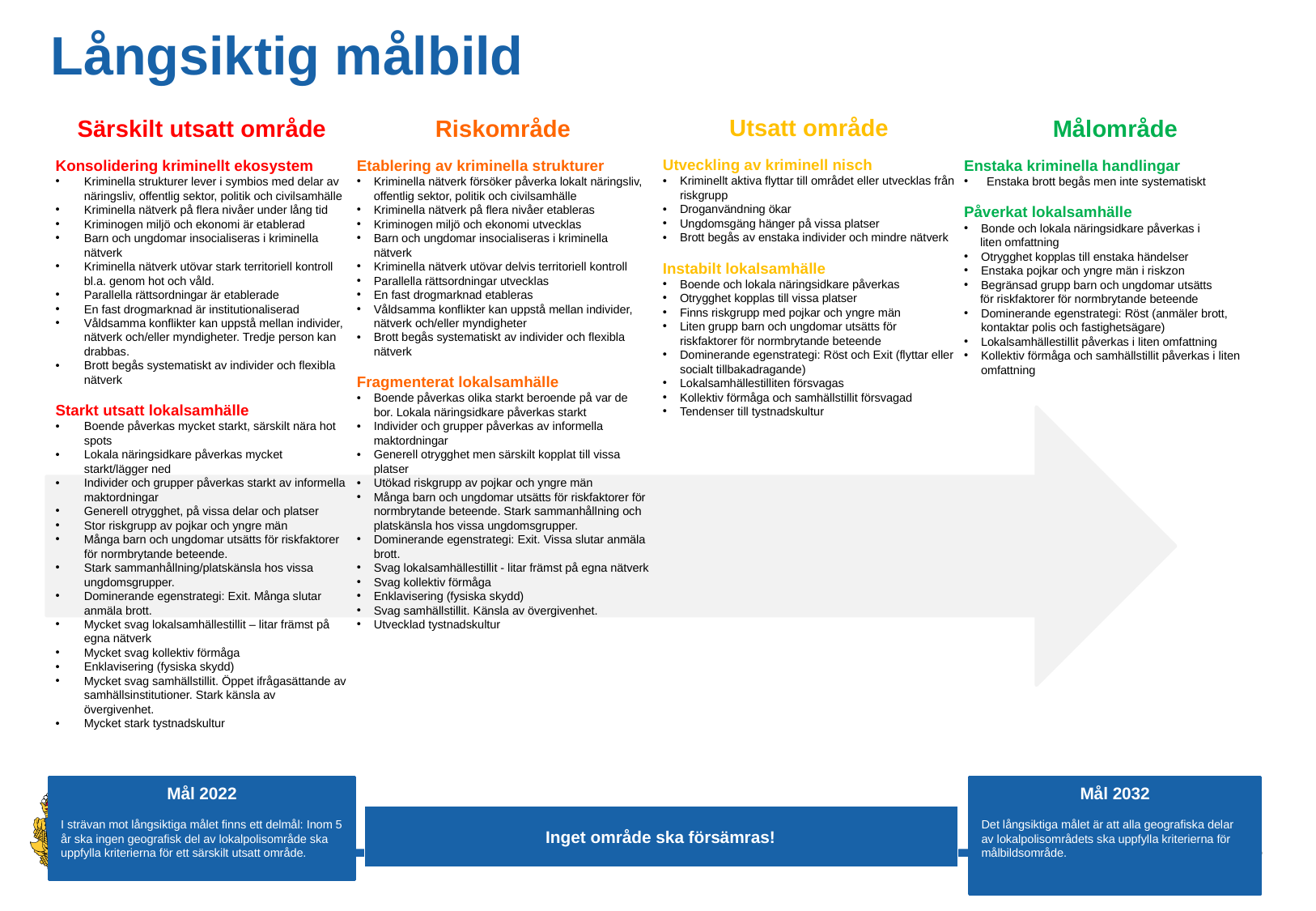

Långsiktig målbild
Utsatt område

Utveckling av kriminell nisch
Kriminellt aktiva flyttar till området eller utvecklas från riskgrupp
Droganvändning ökar
Ungdomsgäng hänger på vissa platser
Brott begås av enstaka individer och mindre nätverk

Instabilt lokalsamhälle
Boende och lokala näringsidkare påverkas
Otrygghet kopplas till vissa platser
Finns riskgrupp med pojkar och yngre män
Liten grupp barn och ungdomar utsätts för riskfaktorer för normbrytande beteende
Dominerande egenstrategi: Röst och Exit (flyttar eller socialt tillbakadragande)
Lokalsamhällestilliten försvagas
Kollektiv förmåga och samhällstillit försvagad
Tendenser till tystnadskultur

Riskområde

Etablering av kriminella strukturer
Kriminella nätverk försöker påverka lokalt näringsliv, offentlig sektor, politik och civilsamhälle
Kriminella nätverk på flera nivåer etableras
Kriminogen miljö och ekonomi utvecklas
Barn och ungdomar insocialiseras i kriminella nätverk
Kriminella nätverk utövar delvis territoriell kontroll
Parallella rättsordningar utvecklas
En fast drogmarknad etableras
Våldsamma konflikter kan uppstå mellan individer, nätverk och/eller myndigheter
Brott begås systematiskt av individer och flexibla nätverk

Fragmenterat lokalsamhälle
Boende påverkas olika starkt beroende på var de bor. Lokala näringsidkare påverkas starkt
Individer och grupper påverkas av informella maktordningar
Generell otrygghet men särskilt kopplat till vissa platser
Utökad riskgrupp av pojkar och yngre män
Många barn och ungdomar utsätts för riskfaktorer för normbrytande beteende. Stark sammanhållning och platskänsla hos vissa ungdomsgrupper.
Dominerande egenstrategi: Exit. Vissa slutar anmäla brott.
Svag lokalsamhällestillit - litar främst på egna nätverk
Svag kollektiv förmåga
Enklavisering (fysiska skydd)
Svag samhällstillit. Känsla av övergivenhet.
Utvecklad tystnadskultur

Målområde

Enstaka kriminella handlingar
Enstaka brott begås men inte systematiskt

Påverkat lokalsamhälle
Bonde och lokala näringsidkare påverkas i
     liten omfattning
Otrygghet kopplas till enstaka händelser
Enstaka pojkar och yngre män i riskzon
Begränsad grupp barn och ungdomar utsätts
     för riskfaktorer för normbrytande beteende
Dominerande egenstrategi: Röst (anmäler brott, kontaktar polis och fastighetsägare)
Lokalsamhällestillit påverkas i liten omfattning
Kollektiv förmåga och samhällstillit påverkas i liten omfattning

Särskilt utsatt område

Konsolidering kriminellt ekosystem
Kriminella strukturer lever i symbios med delar av näringsliv, offentlig sektor, politik och civilsamhälle
Kriminella nätverk på flera nivåer under lång tid
Kriminogen miljö och ekonomi är etablerad
Barn och ungdomar insocialiseras i kriminella nätverk
Kriminella nätverk utövar stark territoriell kontroll bl.a. genom hot och våld.
Parallella rättsordningar är etablerade
En fast drogmarknad är institutionaliserad
Våldsamma konflikter kan uppstå mellan individer, nätverk och/eller myndigheter. Tredje person kan drabbas.
Brott begås systematiskt av individer och flexibla nätverk

Starkt utsatt lokalsamhälle
Boende påverkas mycket starkt, särskilt nära hot spots
Lokala näringsidkare påverkas mycket starkt/lägger ned
Individer och grupper påverkas starkt av informella maktordningar
Generell otrygghet, på vissa delar och platser
Stor riskgrupp av pojkar och yngre män
Många barn och ungdomar utsätts för riskfaktorer för normbrytande beteende.
Stark sammanhållning/platskänsla hos vissa ungdomsgrupper.
Dominerande egenstrategi: Exit. Många slutar anmäla brott.
Mycket svag lokalsamhällestillit – litar främst på egna nätverk
Mycket svag kollektiv förmåga
Enklavisering (fysiska skydd)
Mycket svag samhällstillit. Öppet ifrågasättande av samhällsinstitutioner. Stark känsla av övergivenhet.
Mycket stark tystnadskultur

Mål 2032

Det långsiktiga målet är att alla geografiska delar av lokalpolisområdets ska uppfylla kriterierna för målbildsområde.

Mål 2022

I strävan mot långsiktiga målet finns ett delmål: Inom 5 år ska ingen geografisk del av lokalpolisområde ska uppfylla kriterierna för ett särskilt utsatt område.

 Inget område ska försämras!